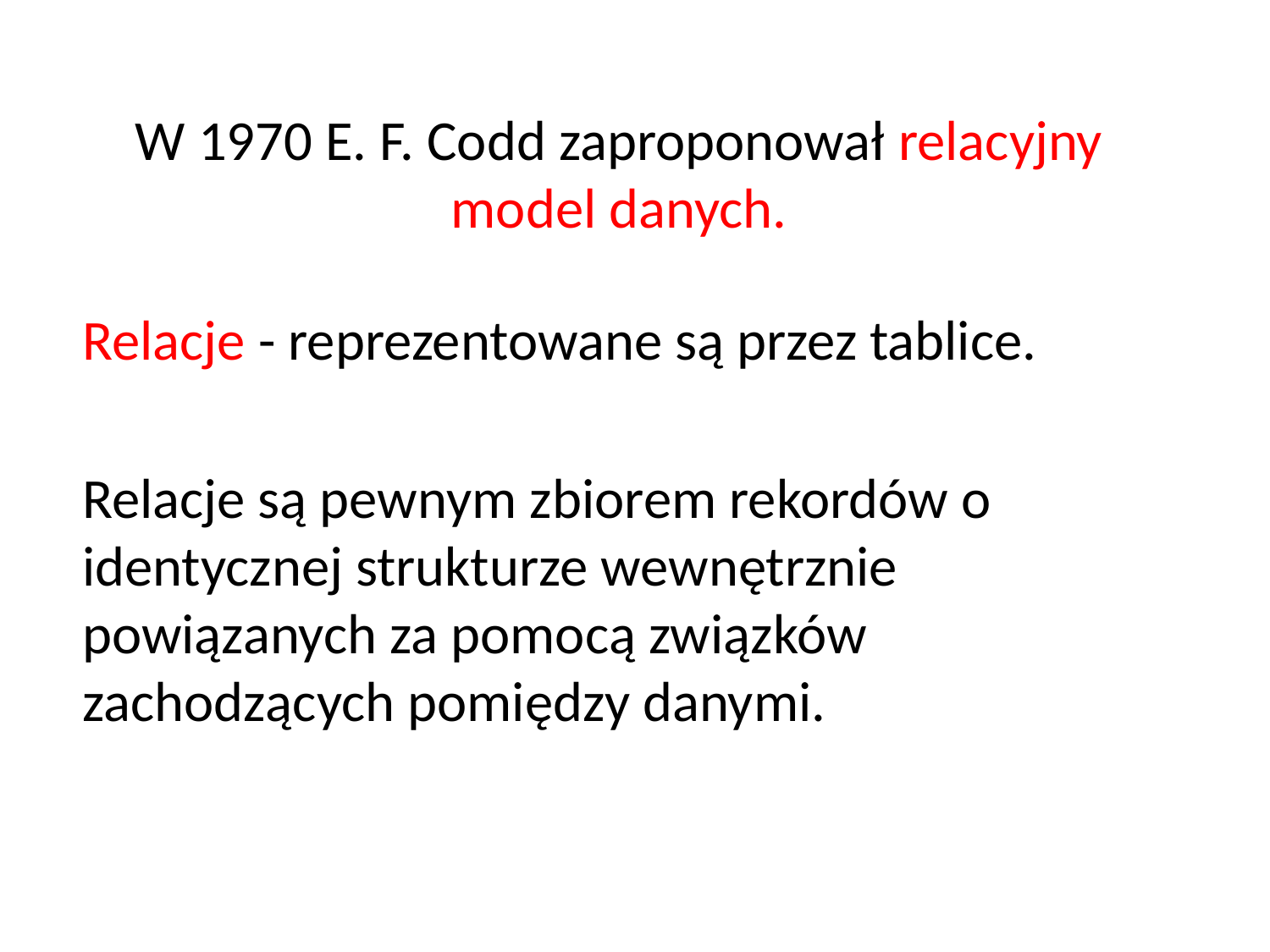

# W 1970 E. F. Codd zaproponował relacyjny model danych.
Relacje - reprezentowane są przez tablice.

Relacje są pewnym zbiorem rekordów o identycznej strukturze wewnętrznie powiązanych za pomocą związków zachodzących pomiędzy danymi.